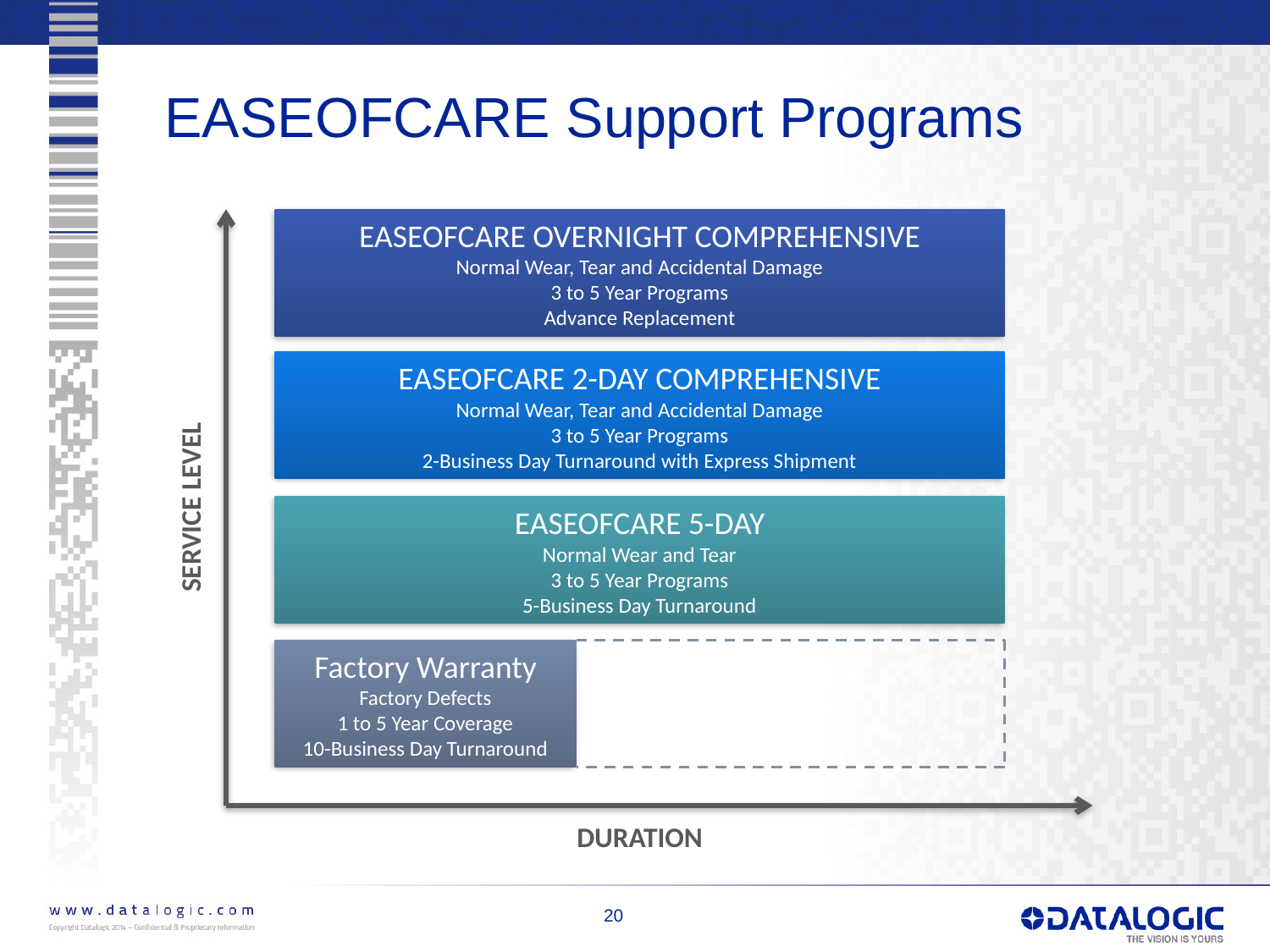

# EASEOFCARE Support Programs
EASEOFCARE OVERNIGHT COMPREHENSIVE
Normal Wear, Tear and Accidental Damage
3 to 5 Year Programs
Advance Replacement
EASEOFCARE 2-DAY COMPREHENSIVE
Normal Wear, Tear and Accidental Damage
3 to 5 Year Programs
2-Business Day Turnaround with Express Shipment
SERVICE LEVEL
EASEOFCARE 5-DAY
Normal Wear and Tear
3 to 5 Year Programs
5-Business Day Turnaround
Factory Warranty
Factory Defects
1 to 5 Year Coverage
10-Business Day Turnaround
DURATION
20